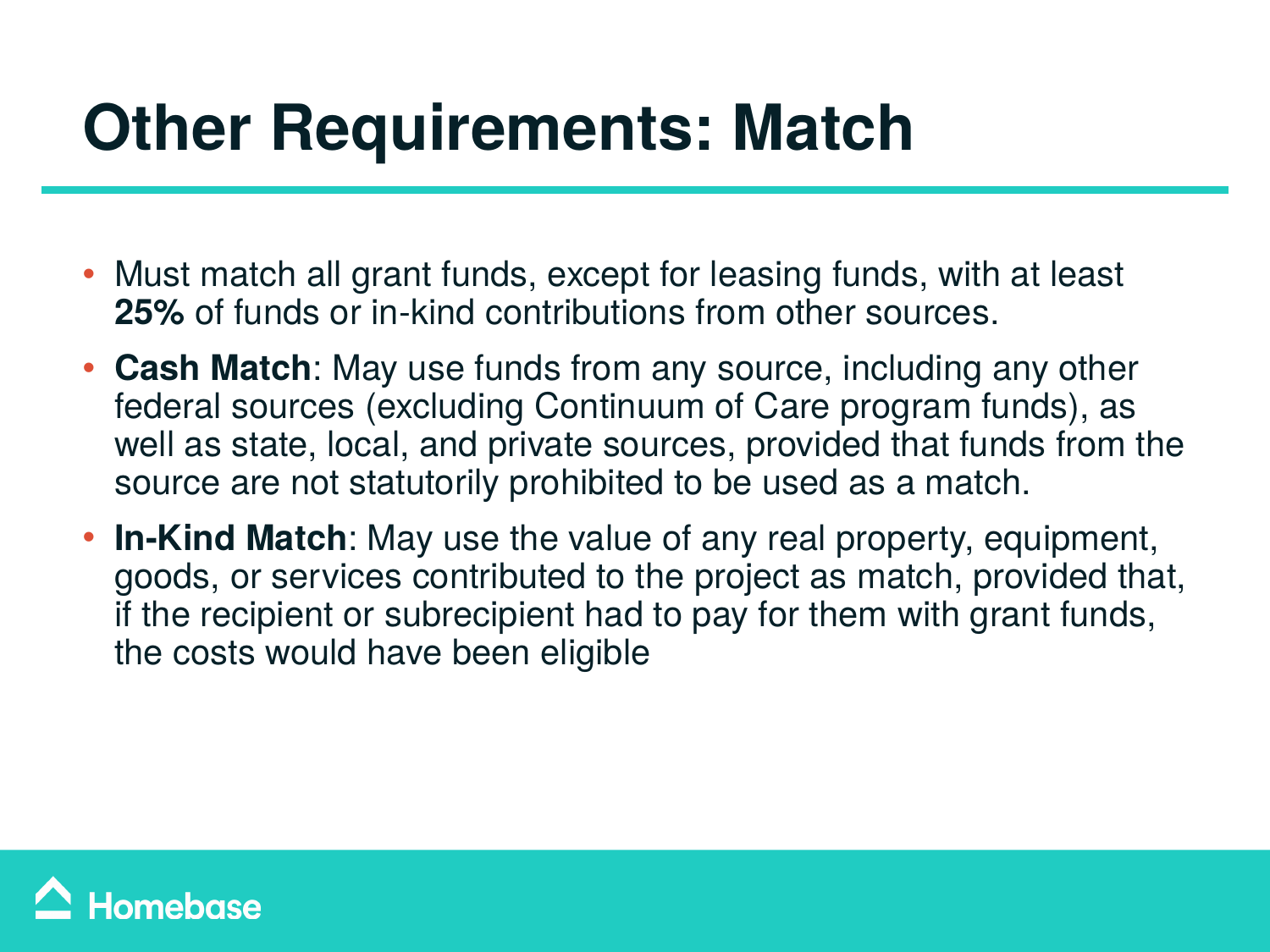

Other Requirements: Match
Must match all grant funds, except for leasing funds, with at least 25% of funds or in-kind contributions from other sources.
Cash Match: May use funds from any source, including any other federal sources (excluding Continuum of Care program funds), as well as state, local, and private sources, provided that funds from the source are not statutorily prohibited to be used as a match.
In-Kind Match: May use the value of any real property, equipment, goods, or services contributed to the project as match, provided that, if the recipient or subrecipient had to pay for them with grant funds, the costs would have been eligible